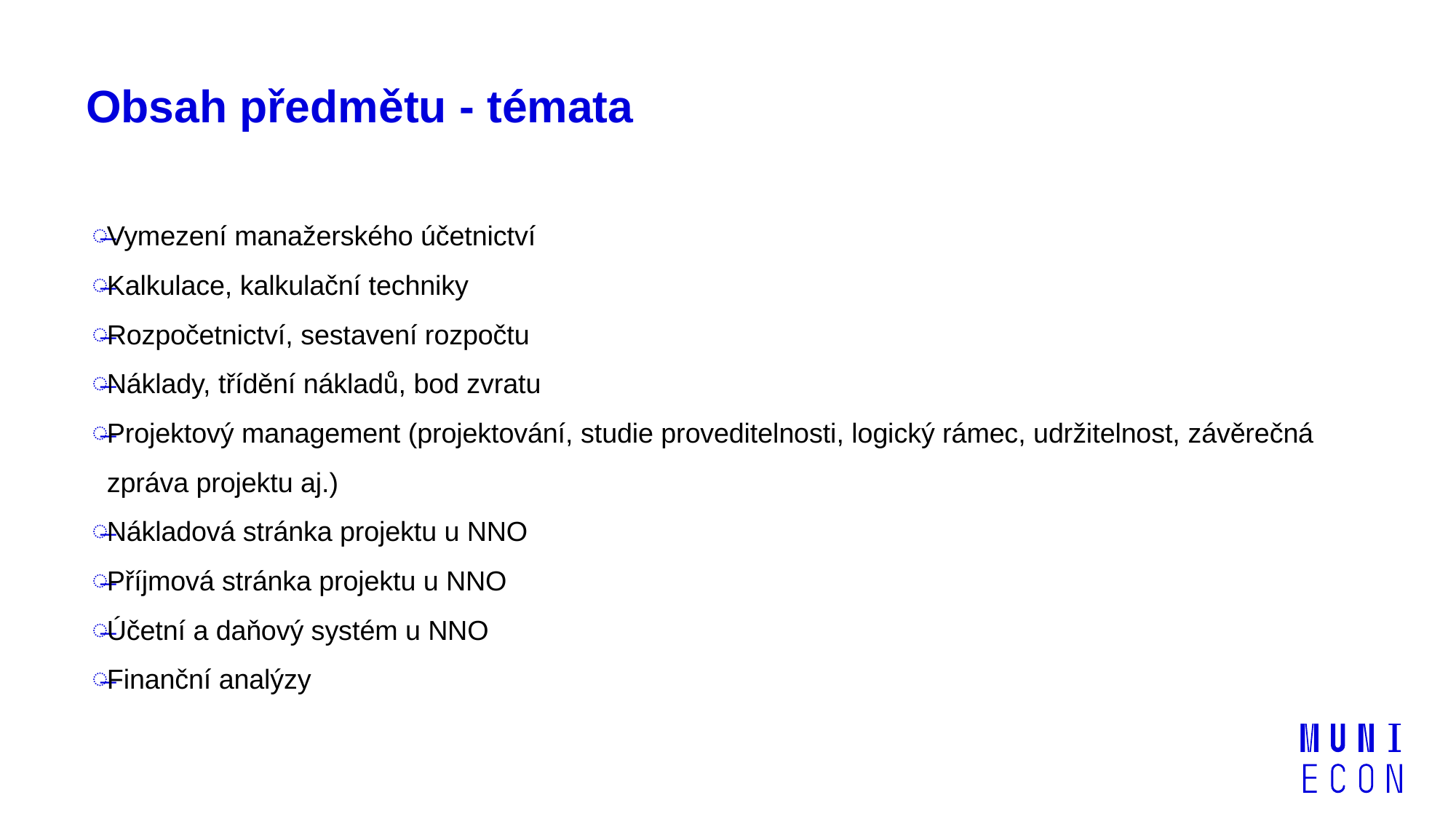

# Obsah předmětu - témata
Vymezení manažerského účetnictví
Kalkulace, kalkulační techniky
Rozpočetnictví, sestavení rozpočtu
Náklady, třídění nákladů, bod zvratu
Projektový management (projektování, studie proveditelnosti, logický rámec, udržitelnost, závěrečná zpráva projektu aj.)
Nákladová stránka projektu u NNO
Příjmová stránka projektu u NNO
Účetní a daňový systém u NNO
Finanční analýzy